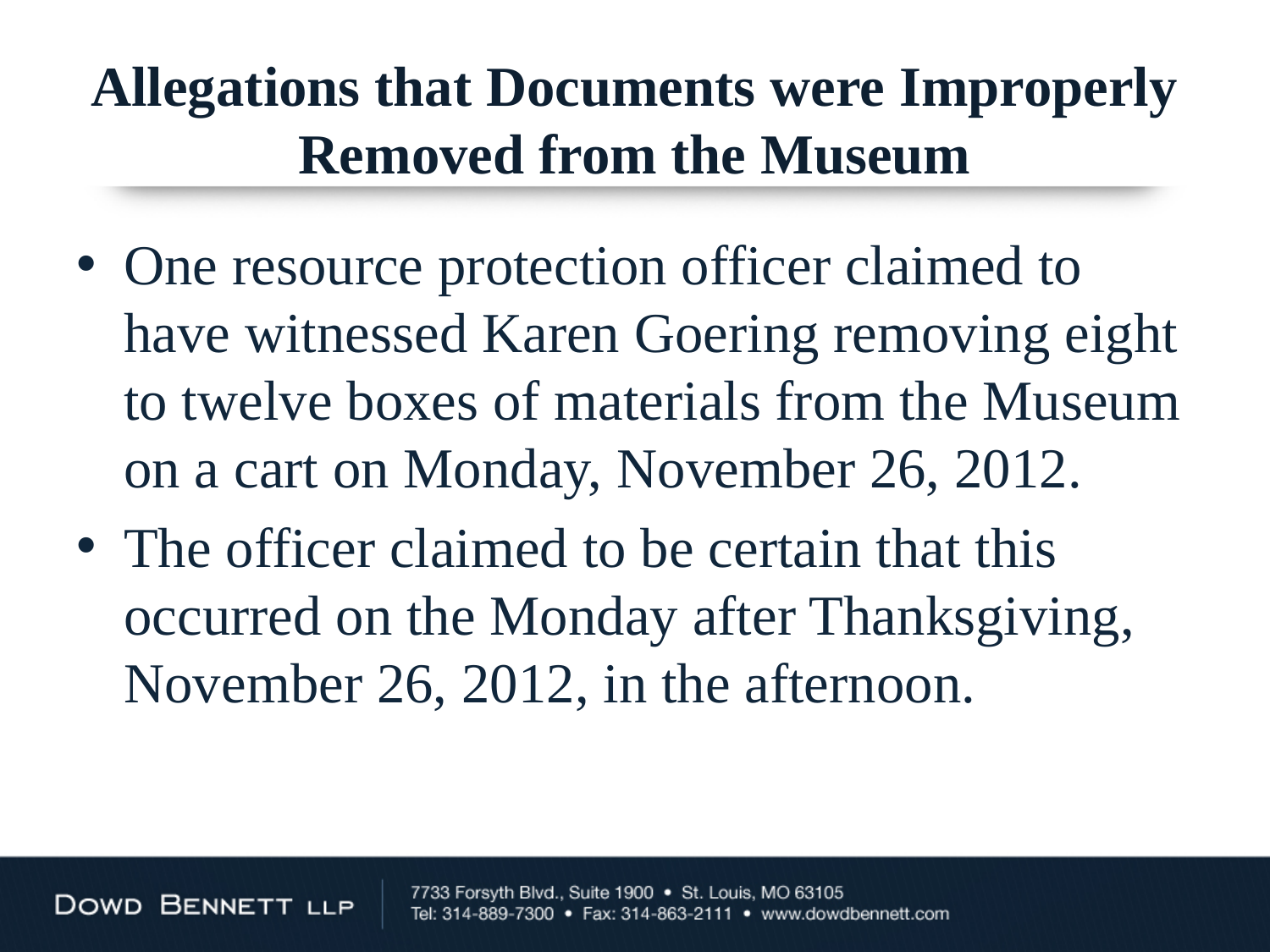

# Allegations that Documents were Improperly Removed from the Museum
One resource protection officer claimed to have witnessed Karen Goering removing eight to twelve boxes of materials from the Museum on a cart on Monday, November 26, 2012.
The officer claimed to be certain that this occurred on the Monday after Thanksgiving, November 26, 2012, in the afternoon.